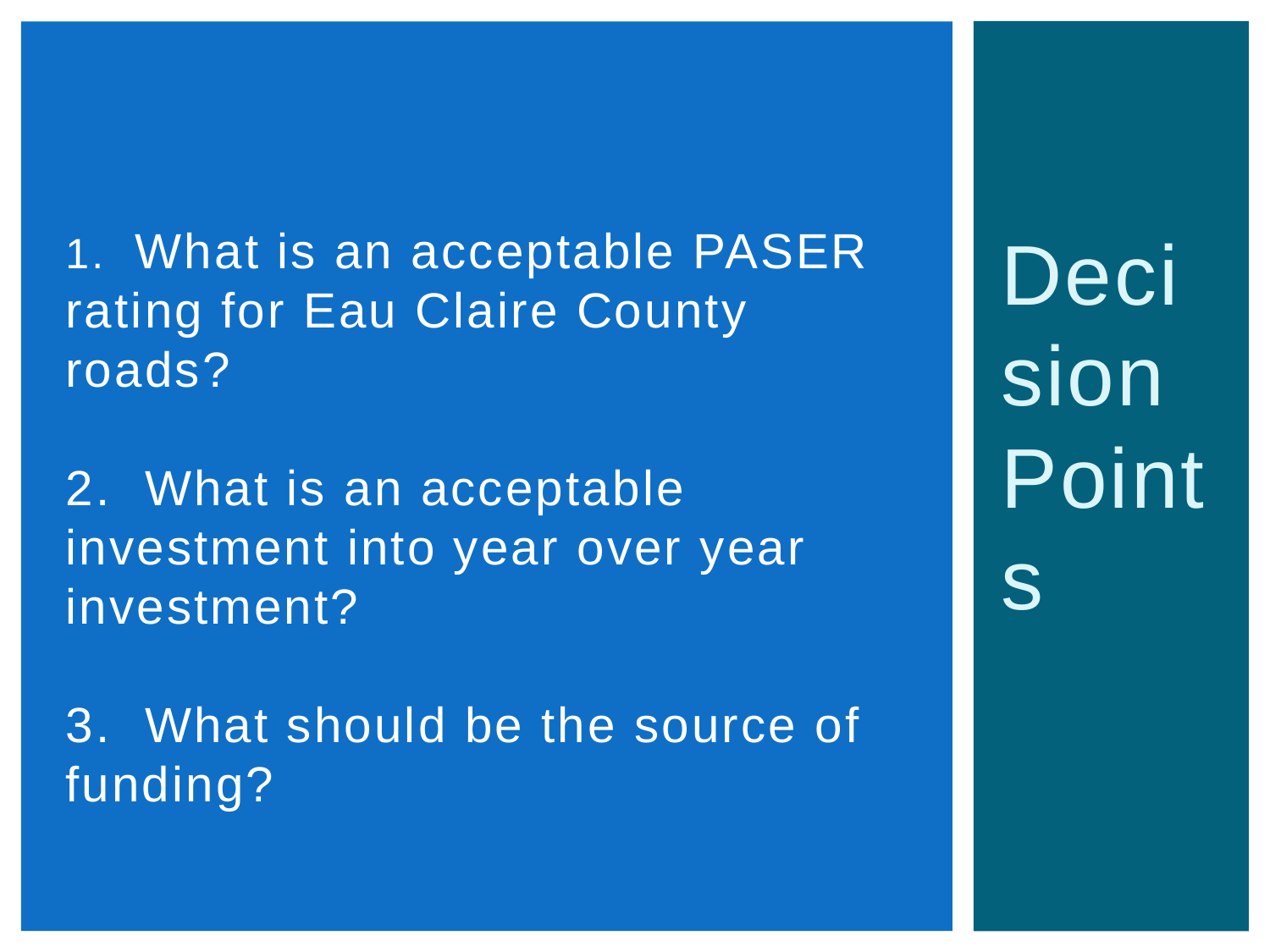

Decision Points
# 1.  What is an acceptable PASER rating for Eau Claire County roads? 2.  What is an acceptable investment into year over year investment? 3.  What should be the source of funding?